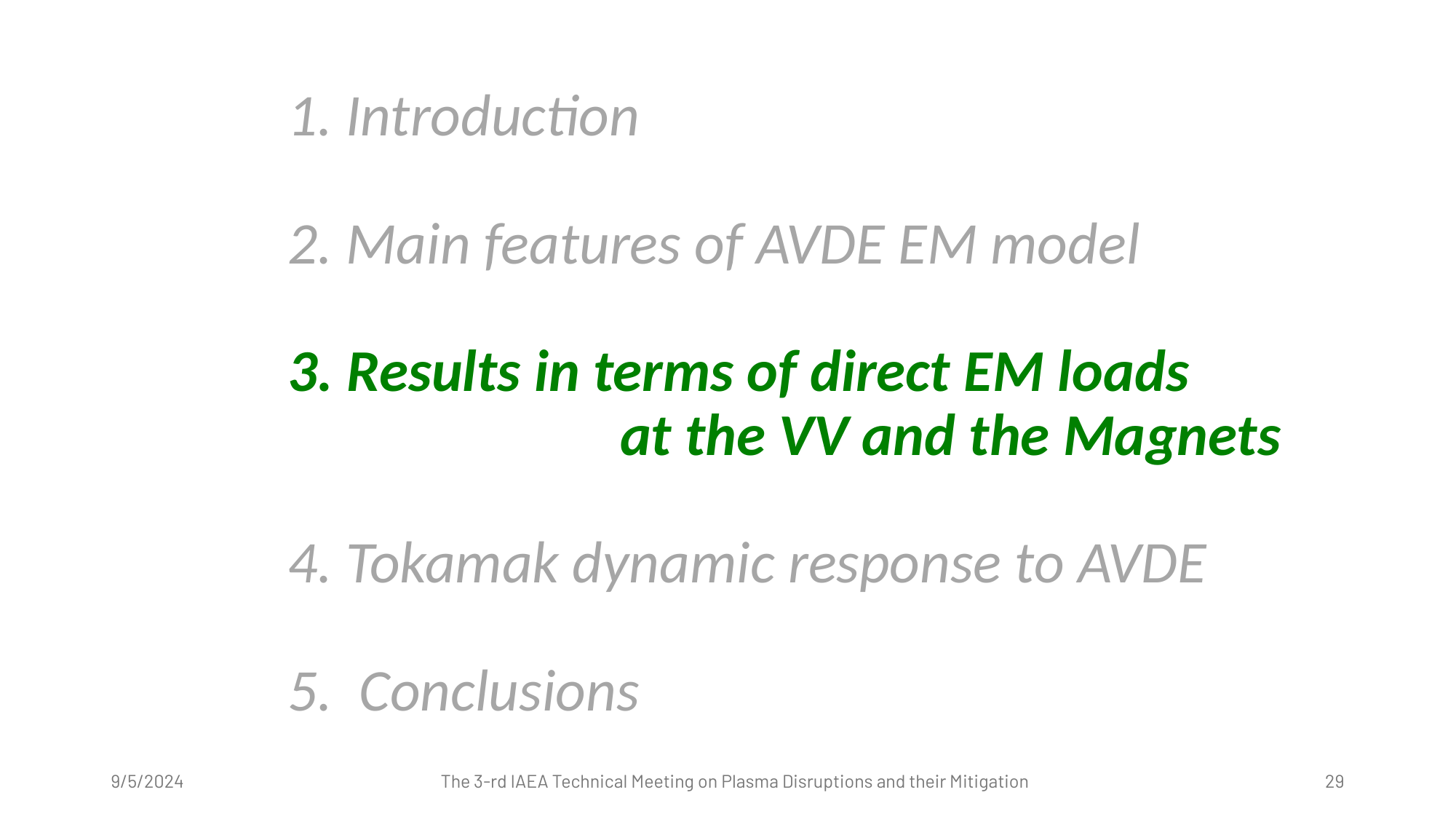

# 1. Introduction 2. Main features of AVDE EM model 3. Results in terms of direct EM loads at the VV and the Magnets 4. Tokamak dynamic response to AVDE 5.  Conclusions
9/5/2024
The 3-rd IAEA Technical Meeting on Plasma Disruptions and their Mitigation
29